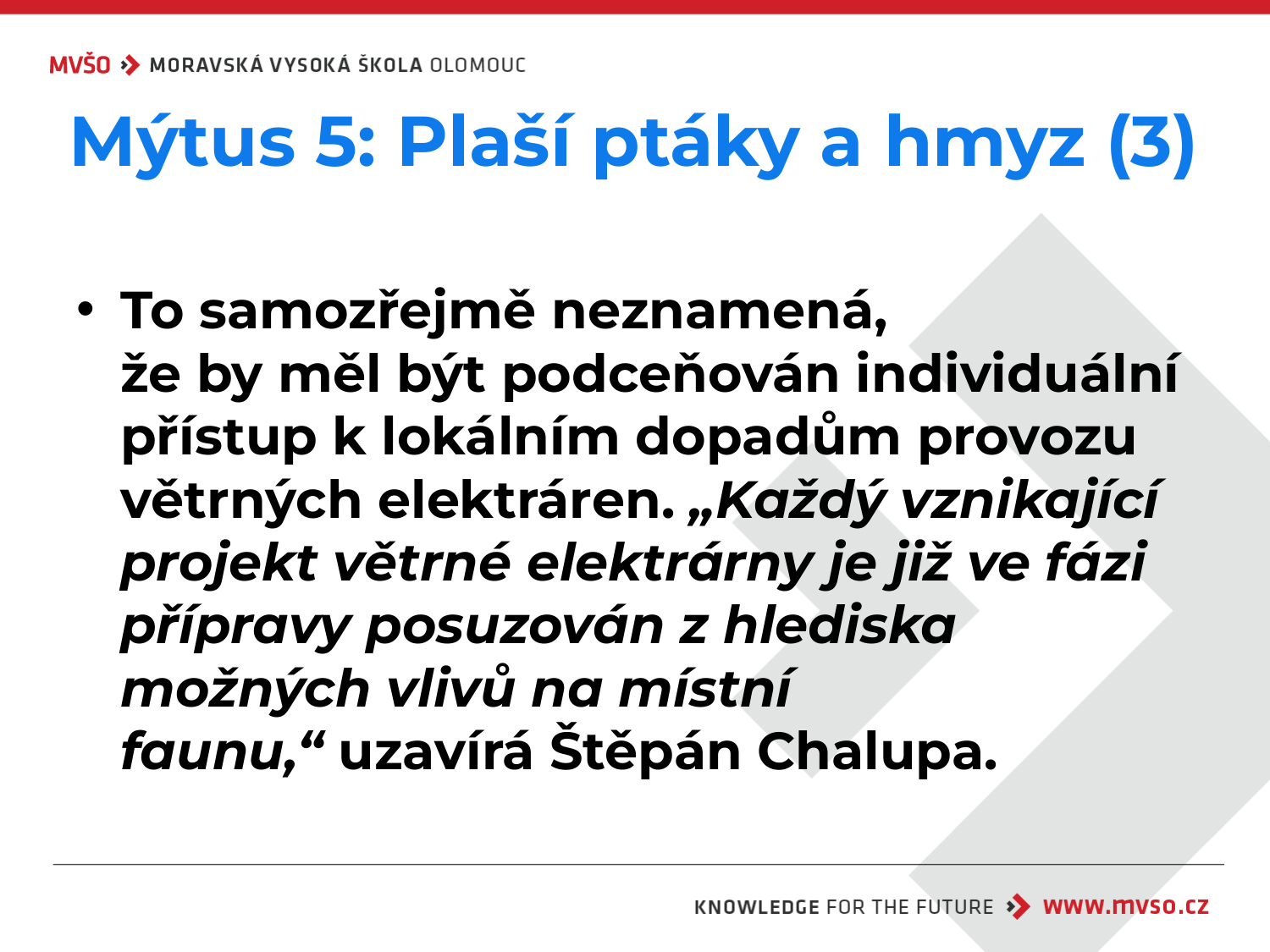

# Mýtus 5: Plaší ptáky a hmyz (3)
To samozřejmě neznamená, že by měl být podceňován individuální přístup k lokálním dopadům provozu větrných elektráren. „Každý vznikající projekt větrné elektrárny je již ve fázi přípravy posuzován z hlediska možných vlivů na místní faunu,“ uzavírá Štěpán Chalupa.